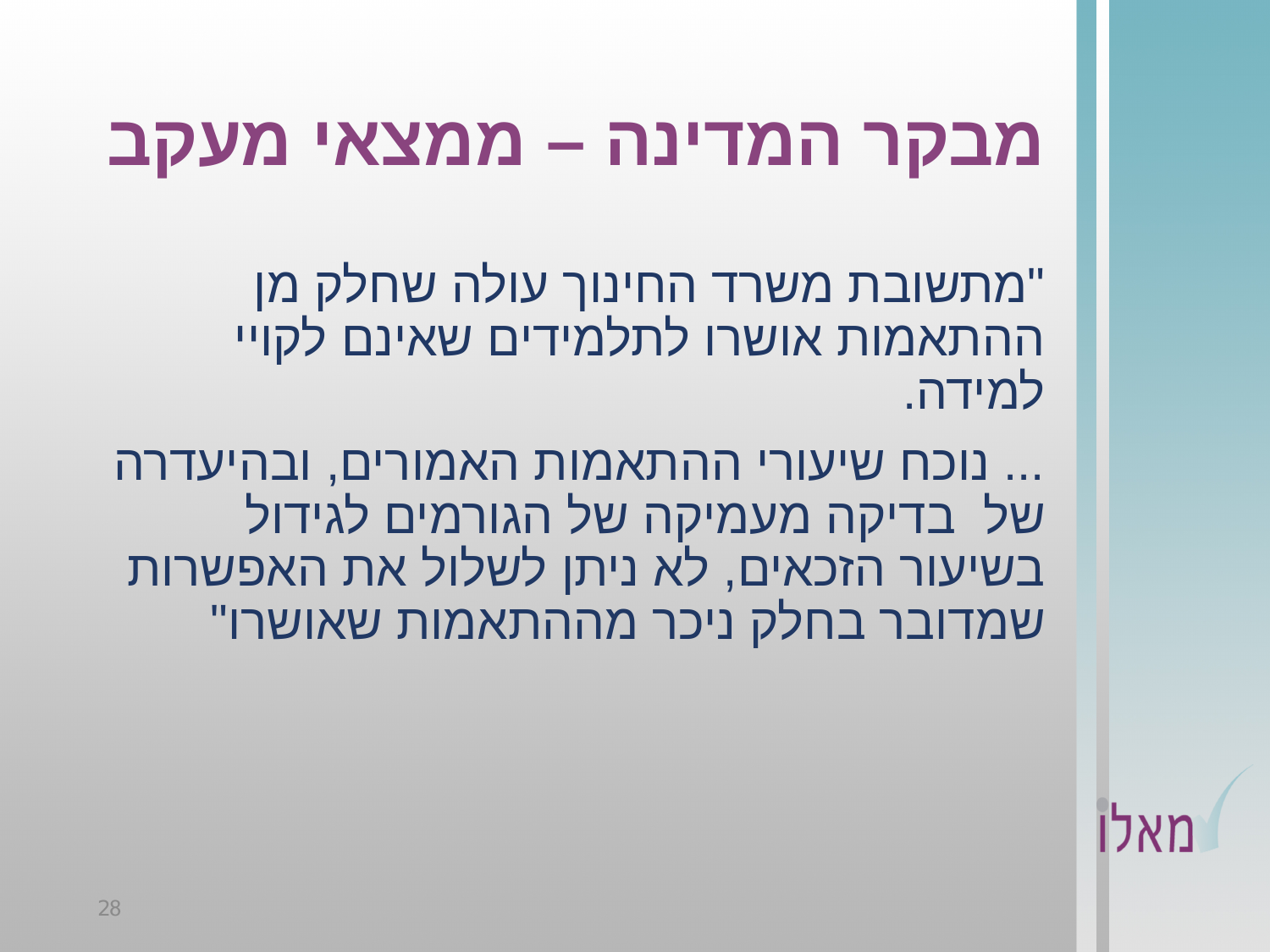

# מבקר המדינה – ממצאי מעקב
"מתשובת משרד החינוך עולה שחלק מן ההתאמות אושרו לתלמידים שאינם לקויי למידה.
... נוכח שיעורי ההתאמות האמורים, ובהיעדרה של  בדיקה מעמיקה של הגורמים לגידול בשיעור הזכאים, לא ניתן לשלול את האפשרות שמדובר בחלק ניכר מההתאמות שאושרו"
28